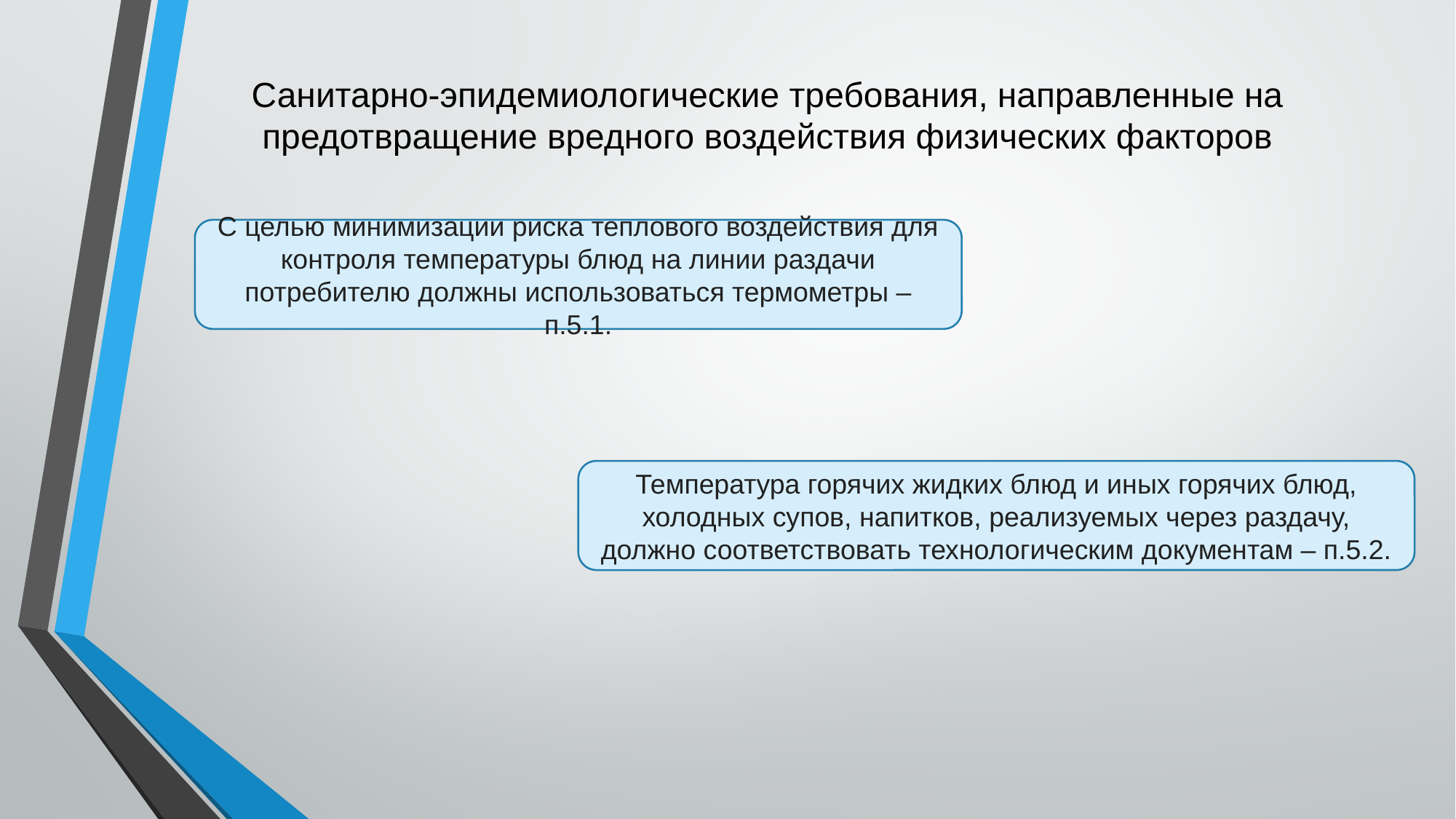

# Санитарно-эпидемиологические требования, направленные на предотвращение вредного воздействия физических факторов
С целью минимизации риска теплового воздействия для контроля температуры блюд на линии раздачи потребителю должны использоваться термометры – п.5.1.
Температура горячих жидких блюд и иных горячих блюд, холодных супов, напитков, реализуемых через раздачу, должно соответствовать технологическим документам – п.5.2.